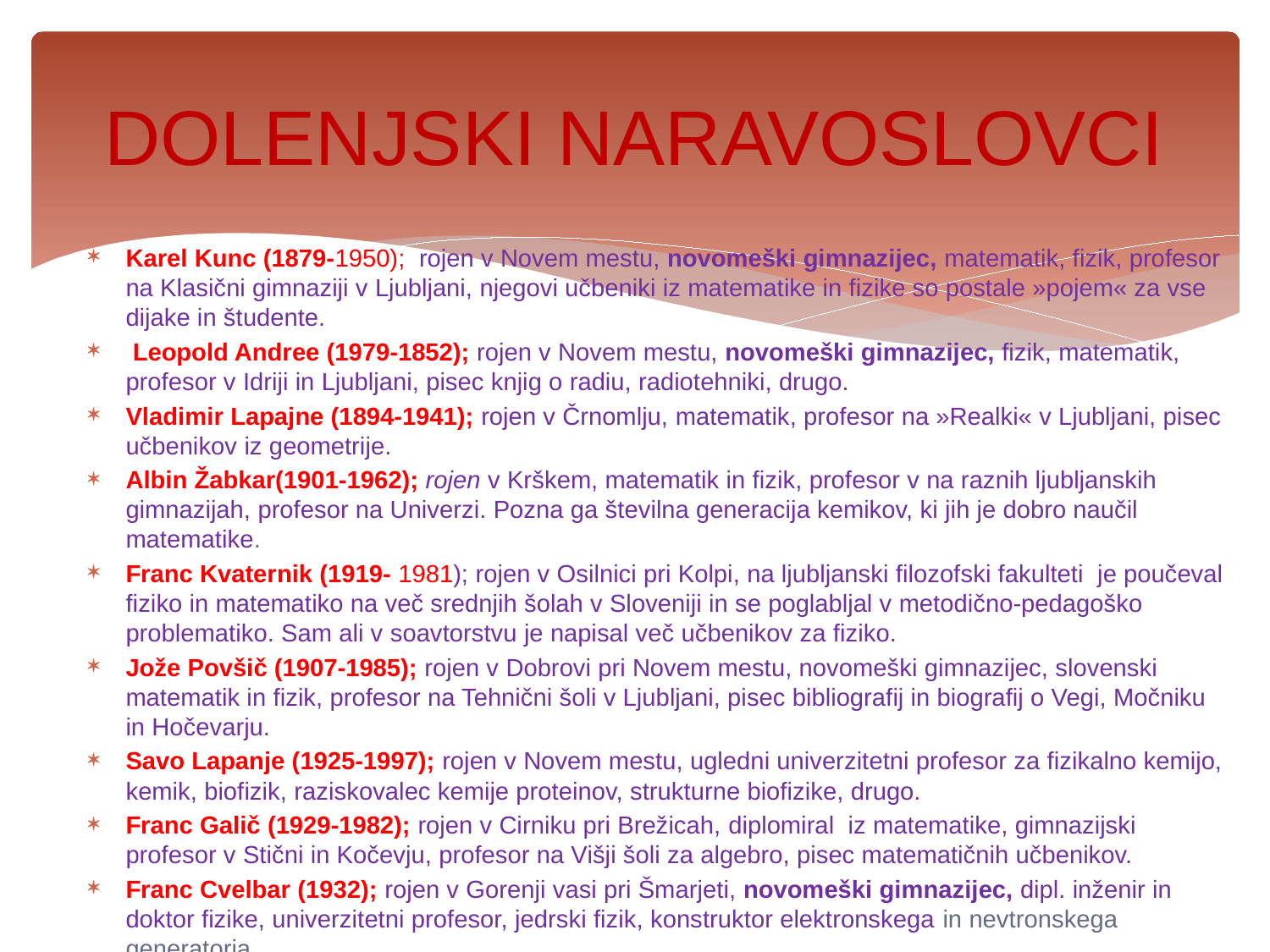

# DOLENJSKI NARAVOSLOVCI
Karel Kunc (1879-1950);  rojen v Novem mestu, novomeški gimnazijec, matematik, fizik, profesor na Klasični gimnaziji v Ljubljani, njegovi učbeniki iz matematike in fizike so postale »pojem« za vse dijake in študente.
 Leopold Andree (1979-1852); rojen v Novem mestu, novomeški gimnazijec, fizik, matematik, profesor v Idriji in Ljubljani, pisec knjig o radiu, radiotehniki, drugo.
Vladimir Lapajne (1894-1941); rojen v Črnomlju, matematik, profesor na »Realki« v Ljubljani, pisec učbenikov iz geometrije.
Albin Žabkar(1901-1962); rojen v Krškem, matematik in fizik, profesor v na raznih ljubljanskih gimnazijah, profesor na Univerzi. Pozna ga številna generacija kemikov, ki jih je dobro naučil matematike.
Franc Kvaternik (1919- 1981); rojen v Osilnici pri Kolpi, na ljubljanski filozofski fakulteti  je poučeval fiziko in matematiko na več srednjih šolah v Sloveniji in se poglabljal v metodično-pedagoško problematiko. Sam ali v soavtorstvu je napisal več učbenikov za fiziko.
Jože Povšič (1907-1985); rojen v Dobrovi pri Novem mestu, novomeški gimnazijec, slovenski matematik in fizik, profesor na Tehnični šoli v Ljubljani, pisec bibliografij in biografij o Vegi, Močniku in Hočevarju.
Savo Lapanje (1925-1997); rojen v Novem mestu, ugledni univerzitetni profesor za fizikalno kemijo, kemik, biofizik, raziskovalec kemije proteinov, strukturne biofizike, drugo.
Franc Galič (1929-1982); rojen v Cirniku pri Brežicah, diplomiral  iz matematike, gimnazijski profesor v Stični in Kočevju, profesor na Višji šoli za algebro, pisec matematičnih učbenikov.
Franc Cvelbar (1932); rojen v Gorenji vasi pri Šmarjeti, novomeški gimnazijec, dipl. inženir in doktor fizike, univerzitetni profesor, jedrski fizik, konstruktor elektronskega in nevtronskega generatorja.